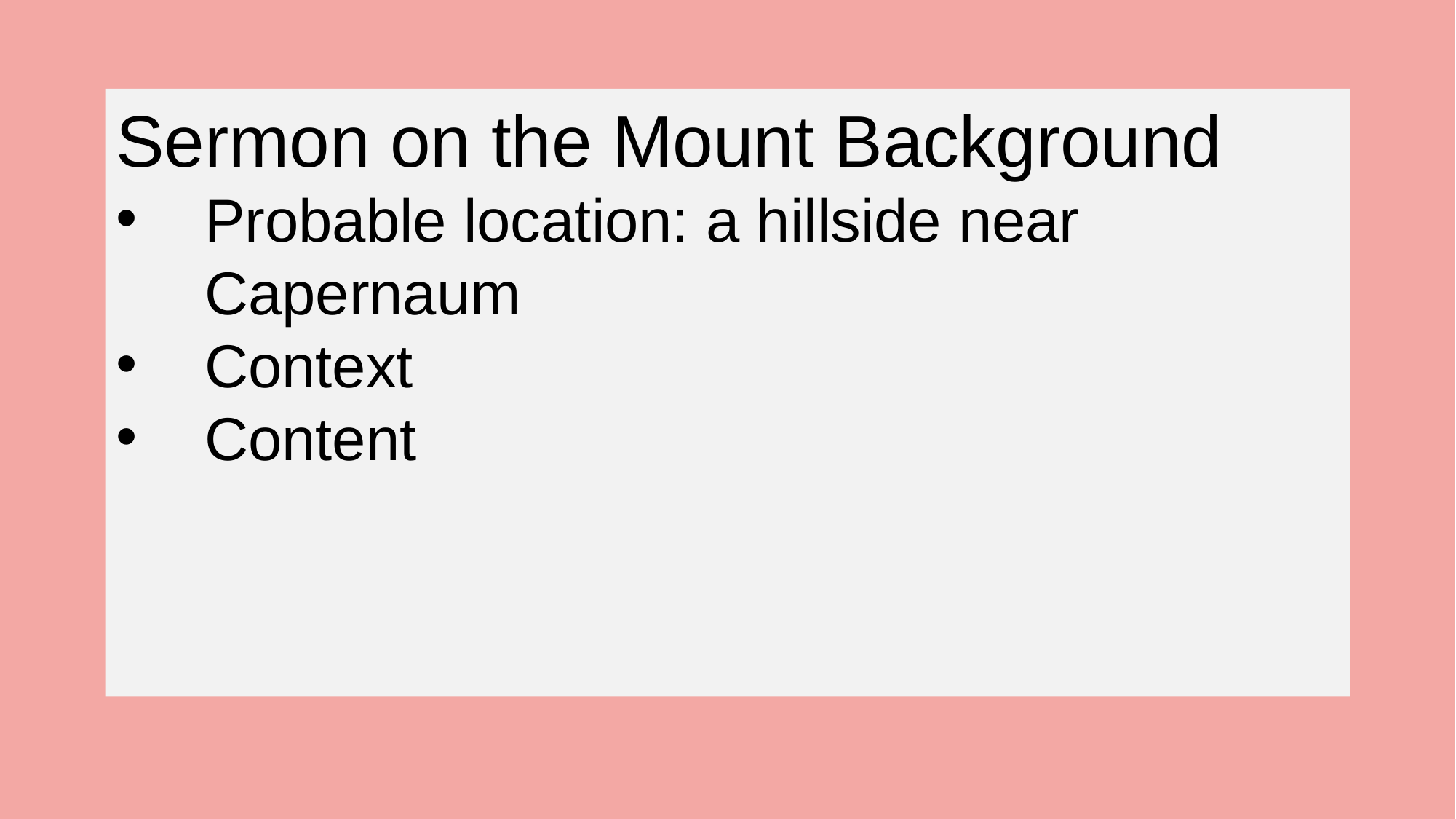

Sermon on the Mount Background
Probable location: a hillside near Capernaum
Context
Content